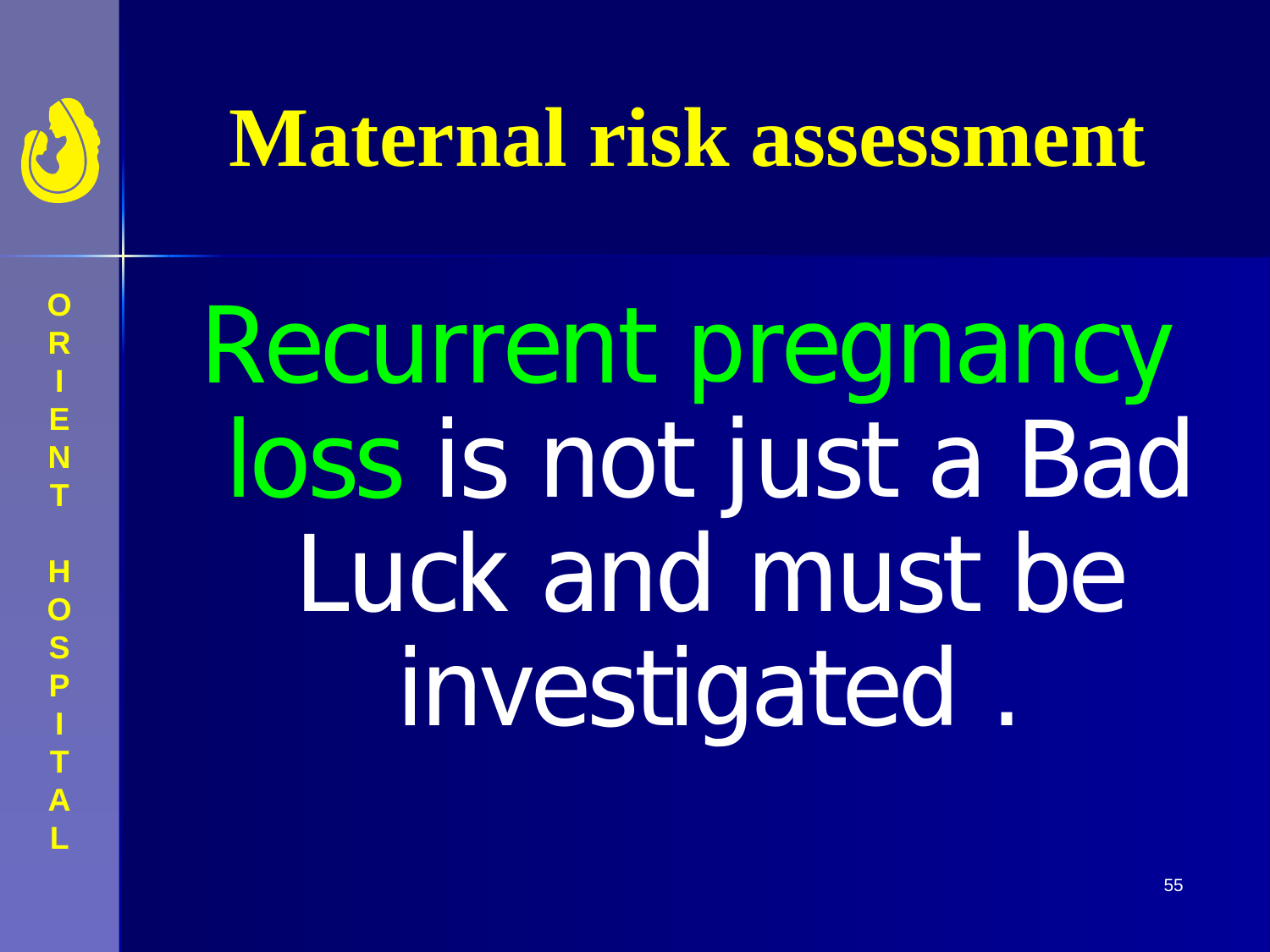

# Maternal risk assessment
Recurrent pregnancy loss is not just a Bad Luck and must be investigated .

55